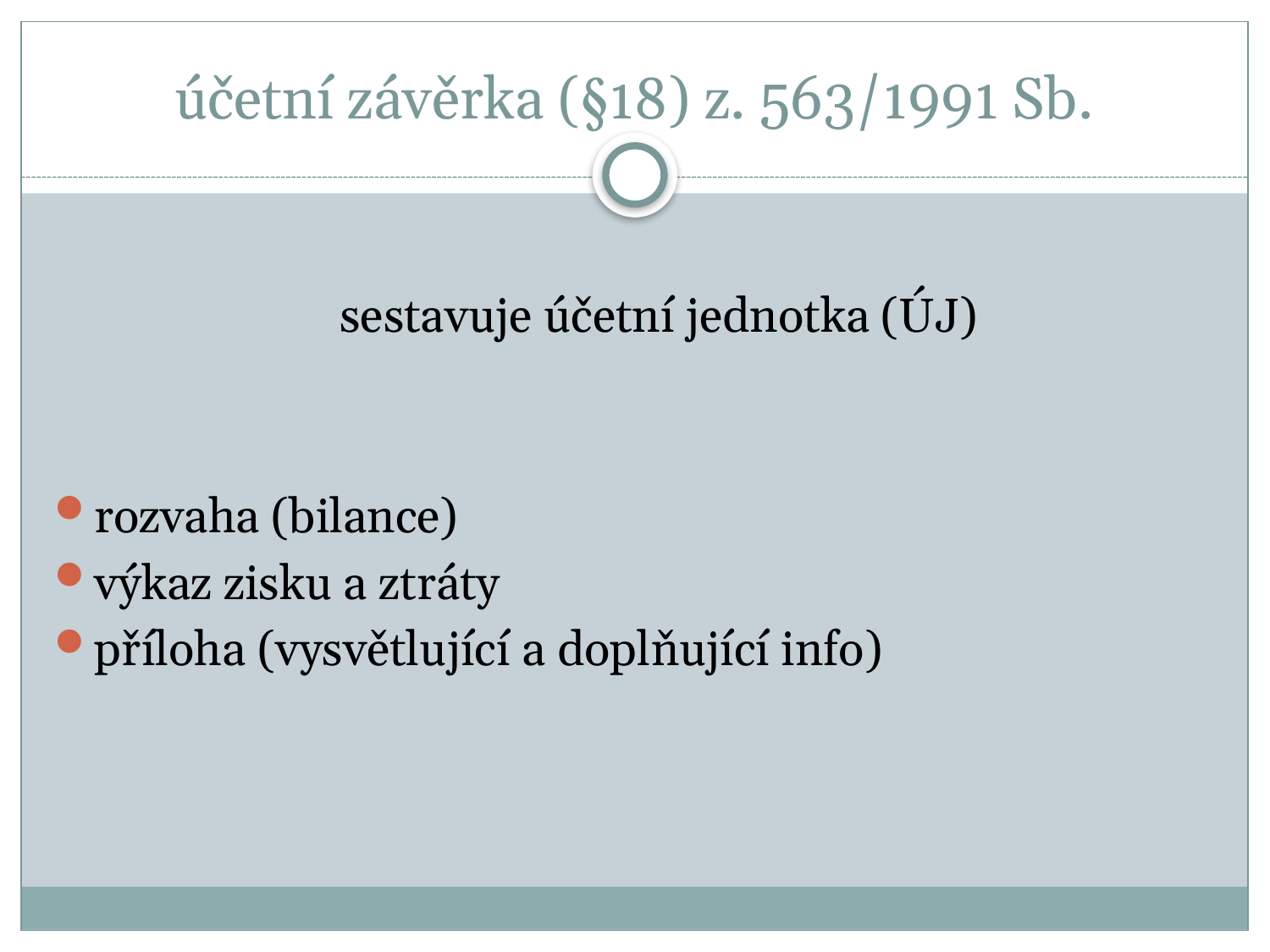

# účetní závěrka (§18) z. 563/1991 Sb.

                         sestavuje účetní jednotka (ÚJ)

rozvaha (bilance)
výkaz zisku a ztráty
příloha (vysvětlující a doplňující info)